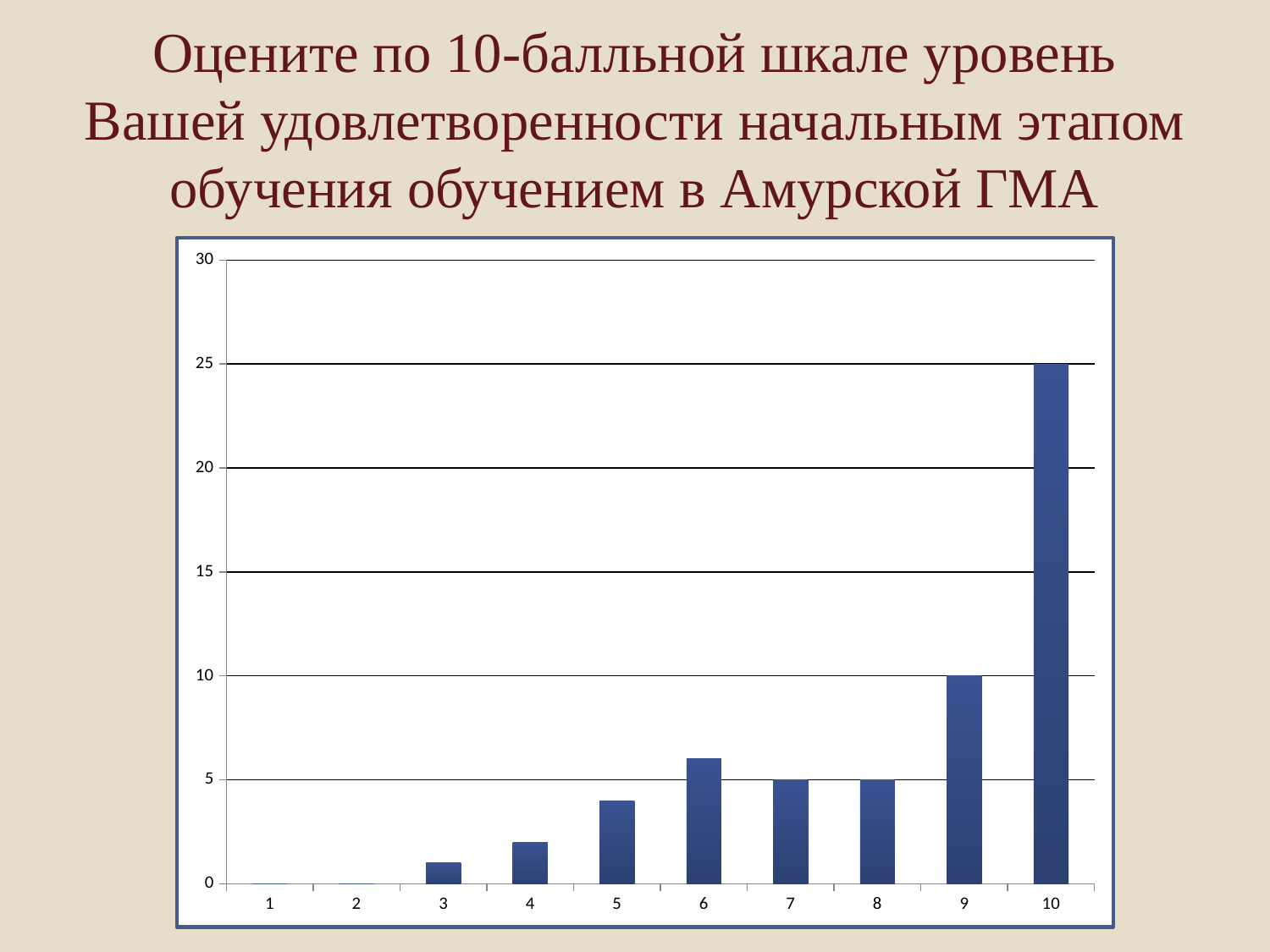

# Оцените по 10-балльной шкале уровень Вашей удовлетворенности начальным этапом обучения обучением в Амурской ГМА

### Chart

| Category | Ряд 1 |
|---|---|
| 1 | 0.0 |
| 2 | 0.0 |
| 3 | 1.0 |
| 4 | 2.0 |
| 5 | 4.0 |
| 6 | 6.0 |
| 7 | 5.0 |
| 8 | 5.0 |
| 9 | 10.0 |
| 10 | 25.0 |